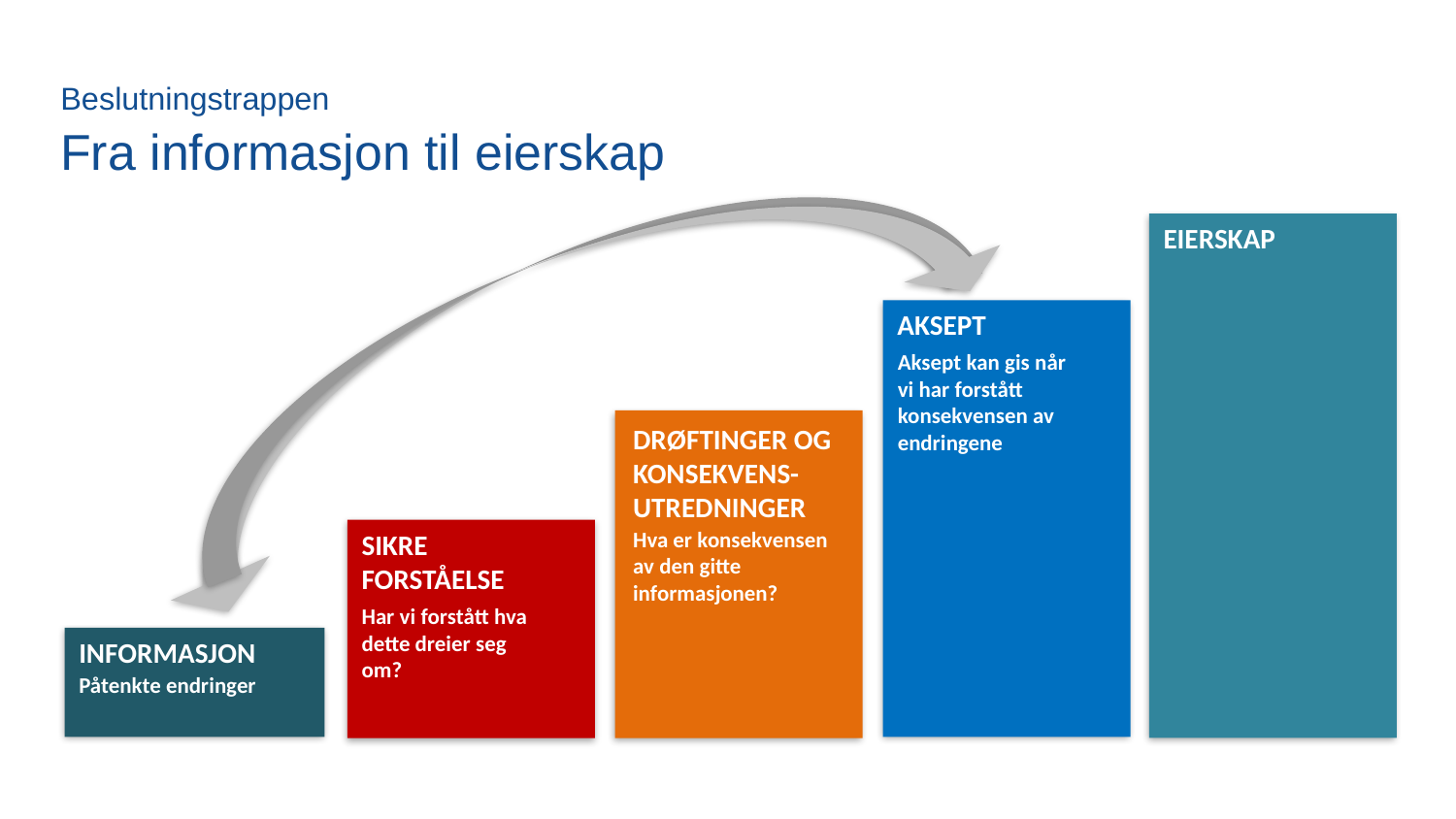

# Beslutningstrappen Fra informasjon til eierskap
EIERSKAP

AKSEPT
Aksept kan gis når vi har forstått konsekvensen av endringene

DRØFTINGER OG KONSEKVENS-UTREDNINGER

Hva er konsekvensen av den gitte informasjonen?
SIKRE
FORSTÅELSE
Har vi forstått hva dette dreier seg om?
INFORMASJON
Påtenkte endringer